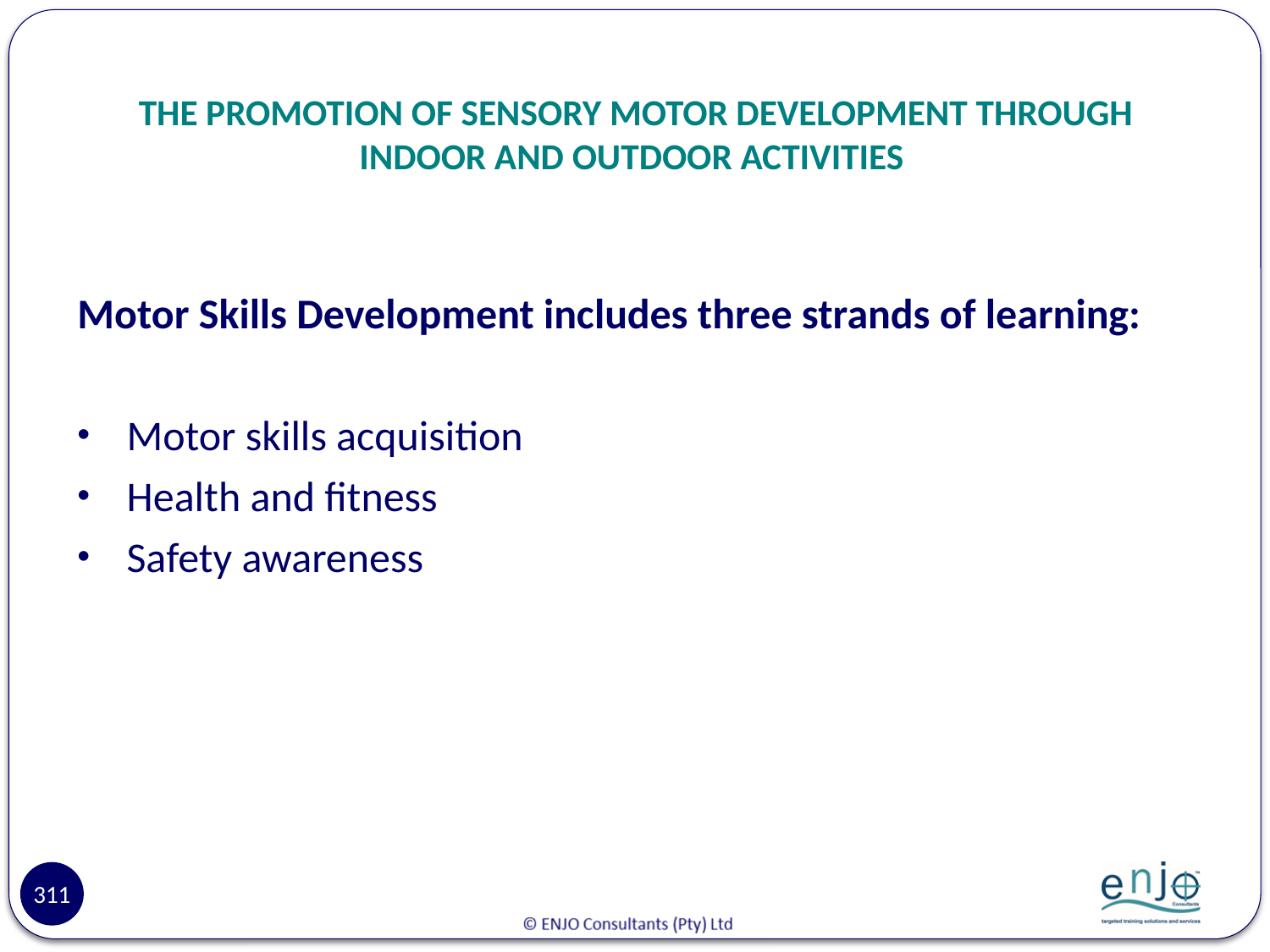

# THE PROMOTION OF SENSORY MOTOR DEVELOPMENT THROUGH INDOOR AND OUTDOOR ACTIVITIES
Motor Skills Development includes three strands of learning:

Motor skills acquisition
Health and fitness
Safety awareness

311